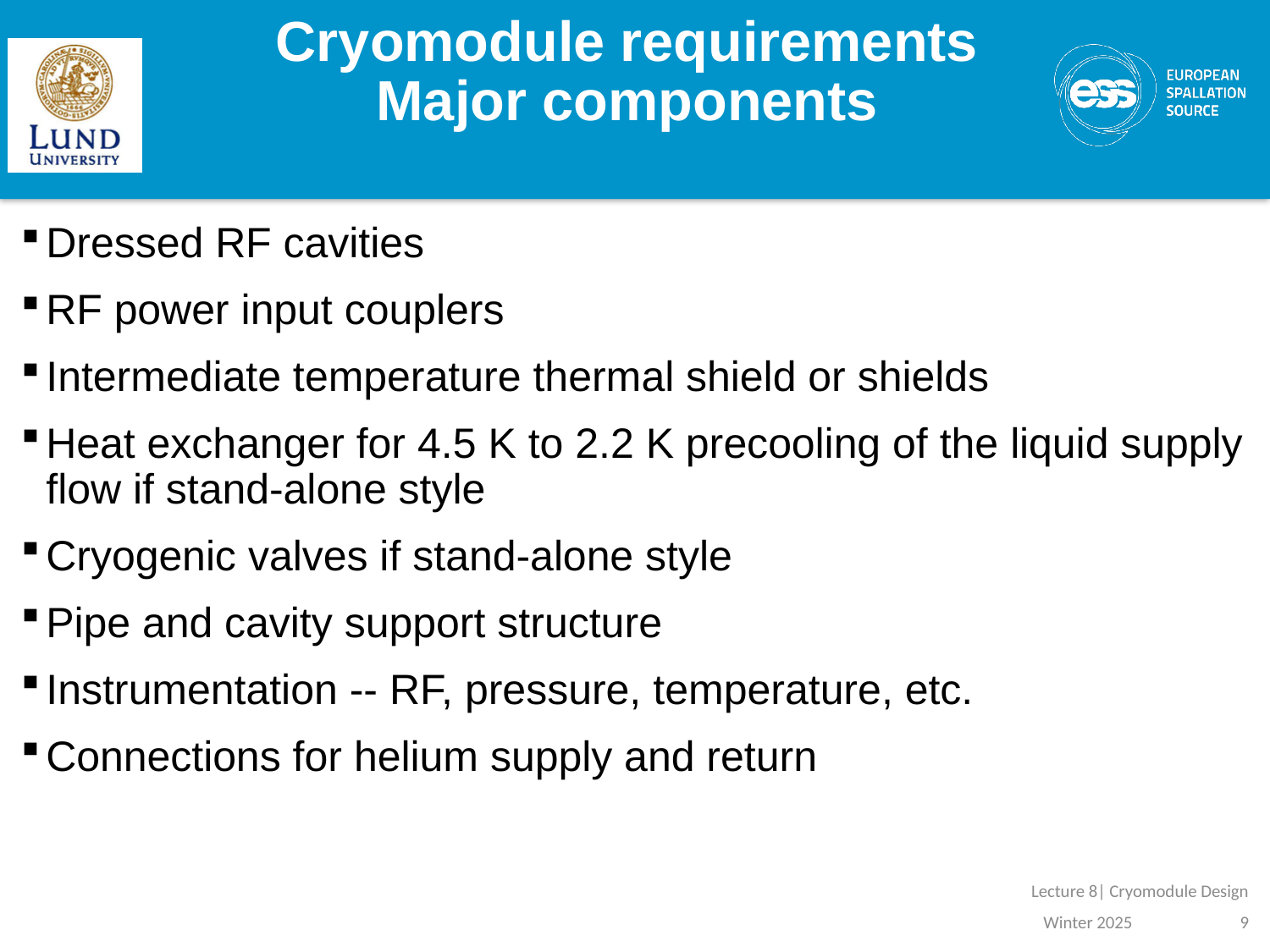

# Cryomodule requirements Major components
Dressed RF cavities
RF power input couplers
Intermediate temperature thermal shield or shields
Heat exchanger for 4.5 K to 2.2 K precooling of the liquid supply flow if stand-alone style
Cryogenic valves if stand-alone style
Pipe and cavity support structure
Instrumentation -- RF, pressure, temperature, etc.
Connections for helium supply and return

Lecture 8| Cryomodule Design
Winter 2025
9